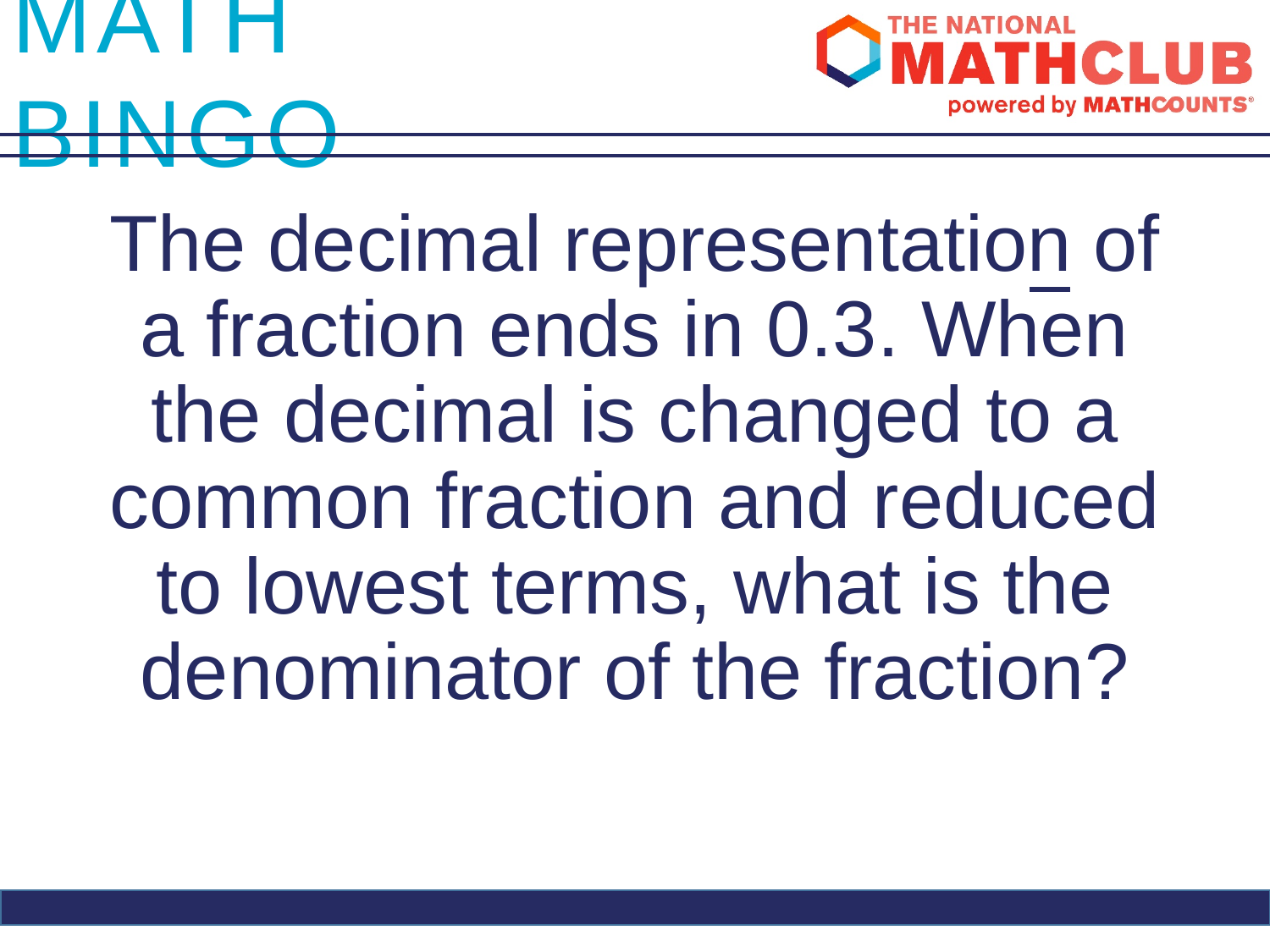

The decimal representation of a fraction ends in 0.3. When the decimal is changed to a common fraction and reduced to lowest terms, what is the denominator of the fraction?